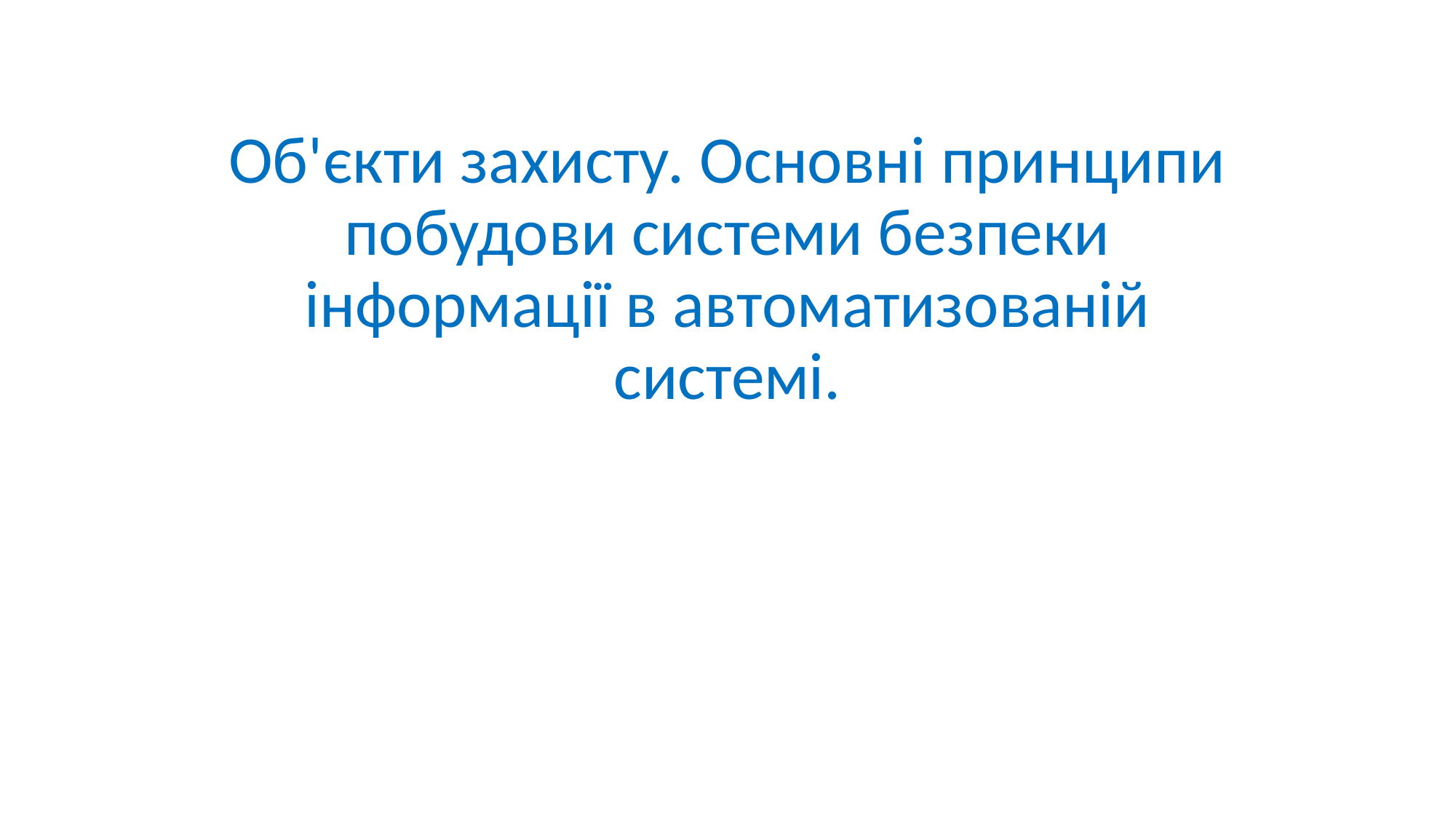

# Об'єкти захисту. Основні принципи побудови системи безпеки інформації в автоматизованій системі.